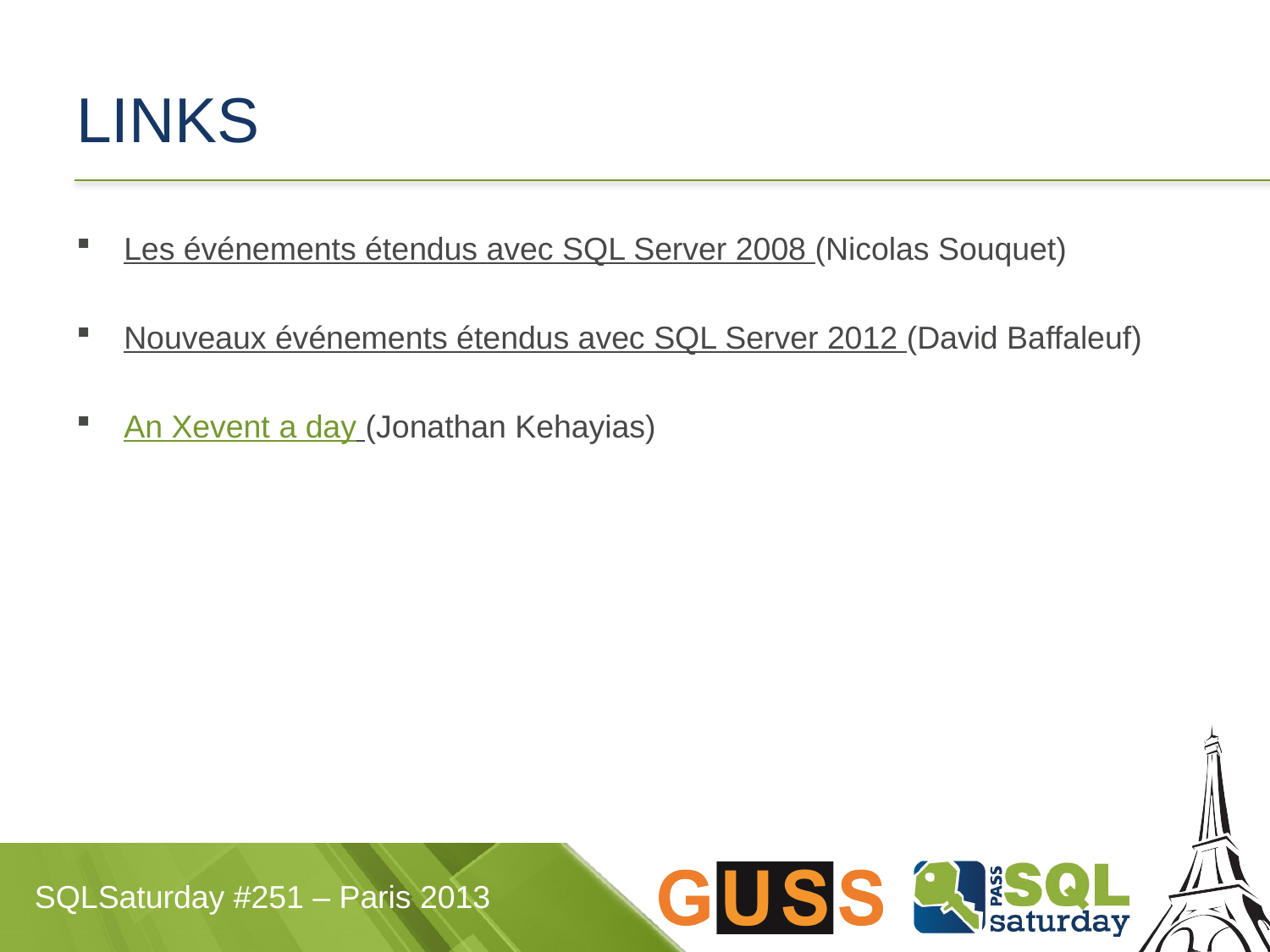

# LINKS
Les événements étendus avec SQL Server 2008 (Nicolas Souquet)

Nouveaux événements étendus avec SQL Server 2012 (David Baffaleuf)

An Xevent a day (Jonathan Kehayias)